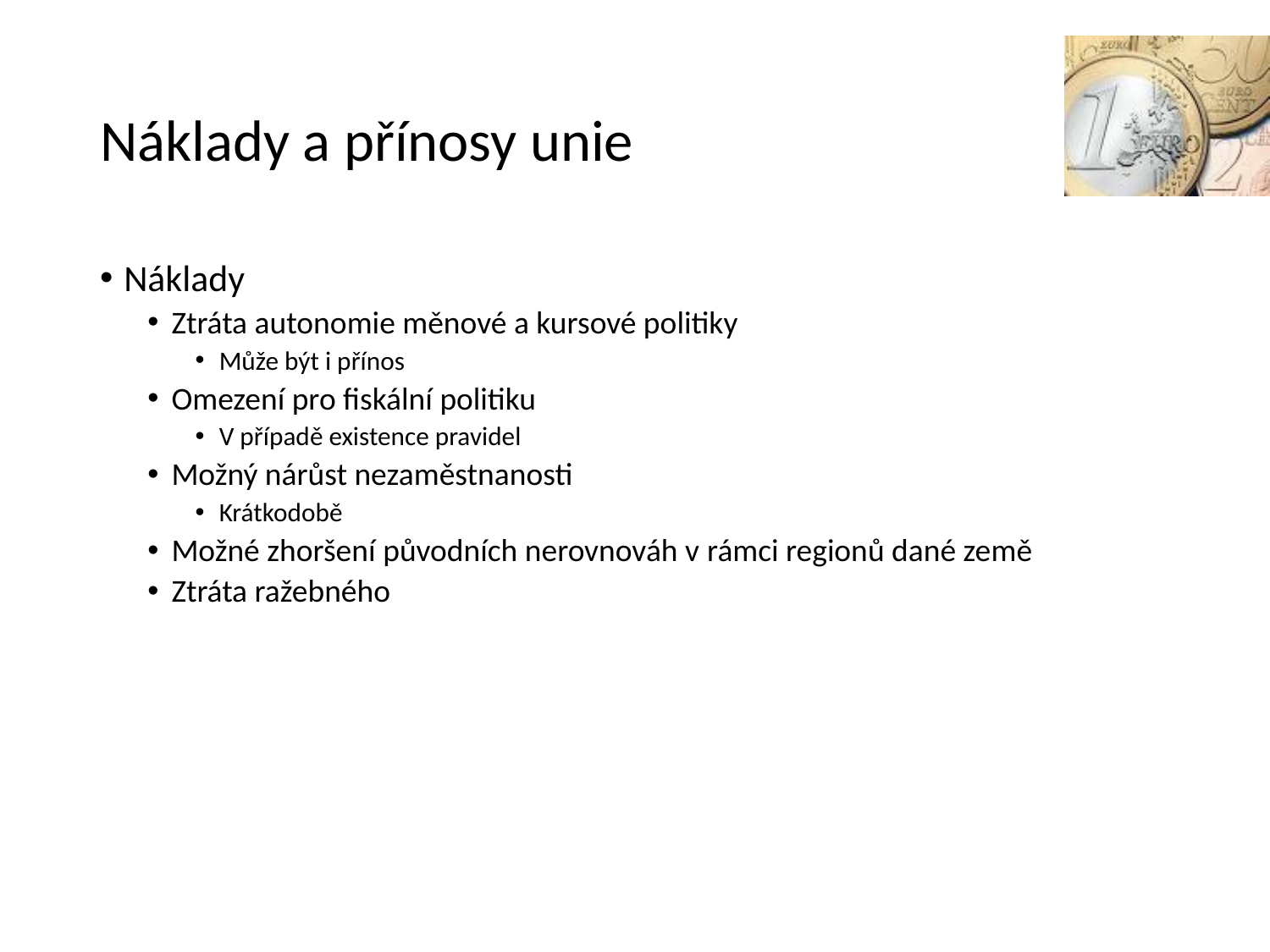

# Náklady a přínosy unie
Náklady
Ztráta autonomie měnové a kursové politiky
Může být i přínos
Omezení pro fiskální politiku
V případě existence pravidel
Možný nárůst nezaměstnanosti
Krátkodobě
Možné zhoršení původních nerovnováh v rámci regionů dané země
Ztráta ražebného